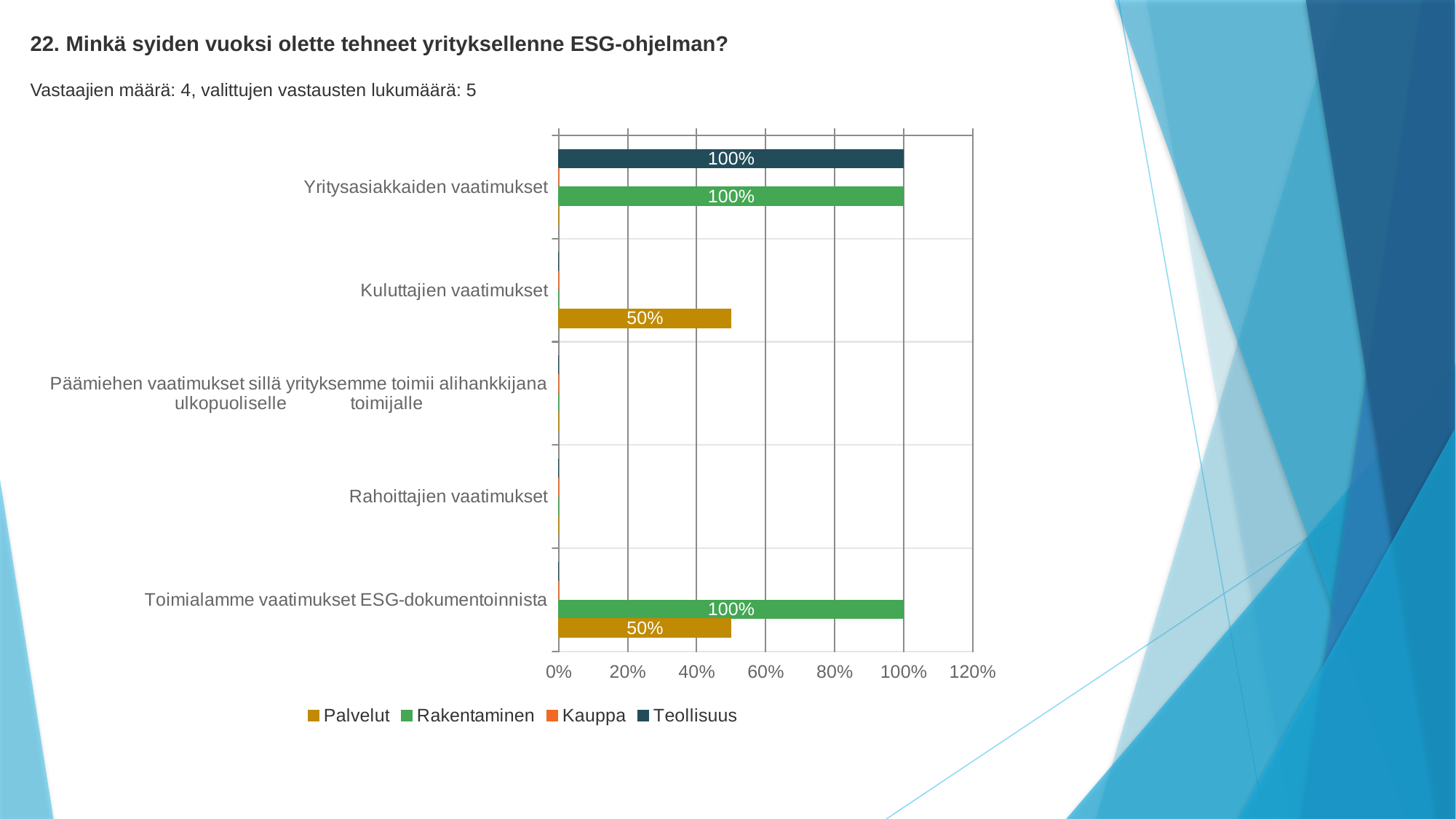

22. Minkä syiden vuoksi olette tehneet yrityksellenne ESG-ohjelman?
Vastaajien määrä: 4, valittujen vastausten lukumäärä: 5

### Chart

| Category | Teollisuus | Kauppa | Rakentaminen | Palvelut |
|---|---|---|---|---|
| Yritysasiakkaiden vaatimukset | 1.0 | 0.0 | 1.0 | 0.0 |
| Kuluttajien vaatimukset | 0.0 | 0.0 | 0.0 | 0.5 |
| Päämiehen vaatimukset sillä yrityksemme toimii alihankkijana ulkopuoliselle              toimijalle | 0.0 | 0.0 | 0.0 | 0.0 |
| Rahoittajien vaatimukset | 0.0 | 0.0 | 0.0 | 0.0 |
| Toimialamme vaatimukset ESG-dokumentoinnista | 0.0 | 0.0 | 1.0 | 0.5 |